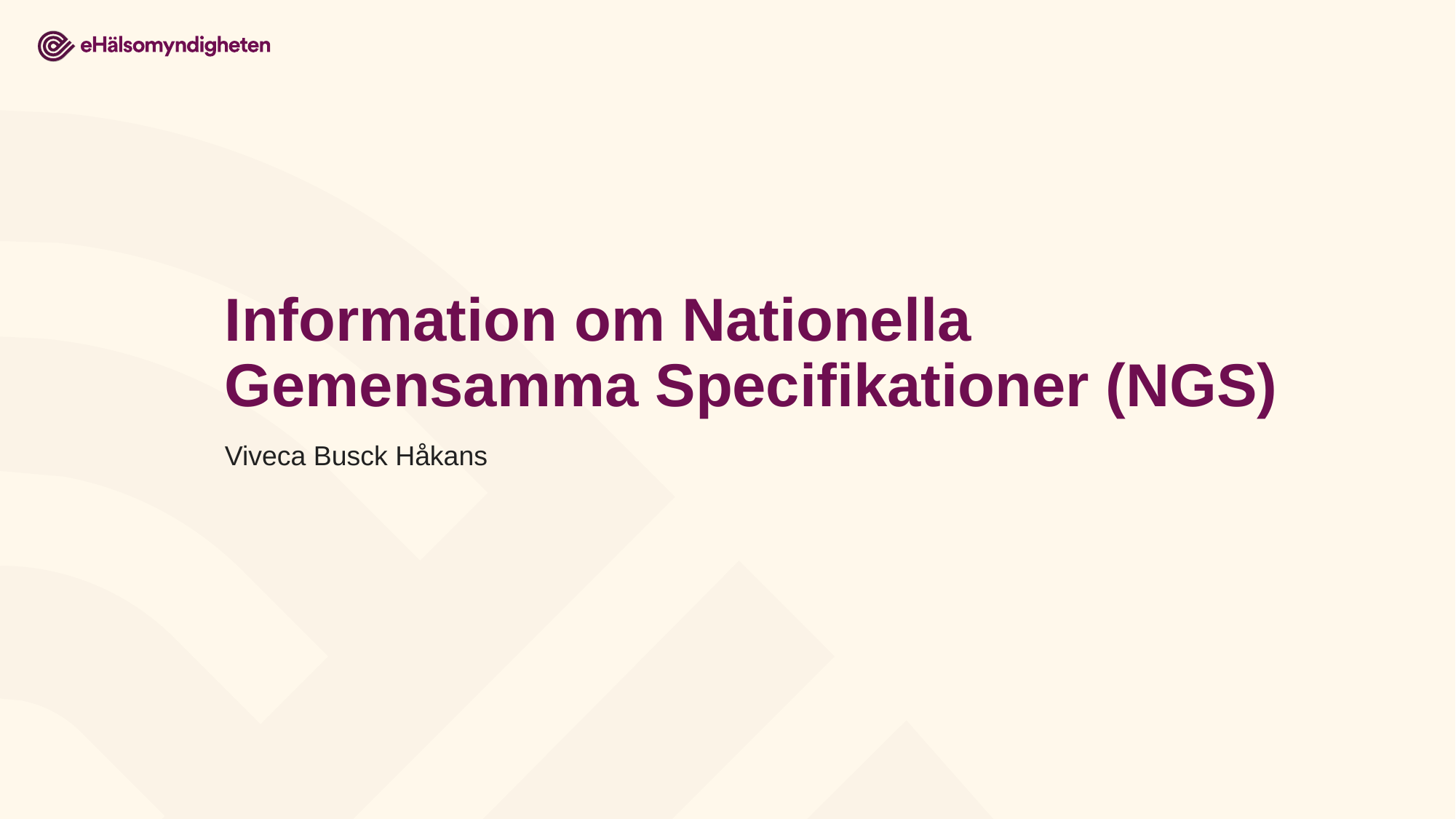

# Information om Nationella Gemensamma Specifikationer (NGS)
Viveca Busck Håkans